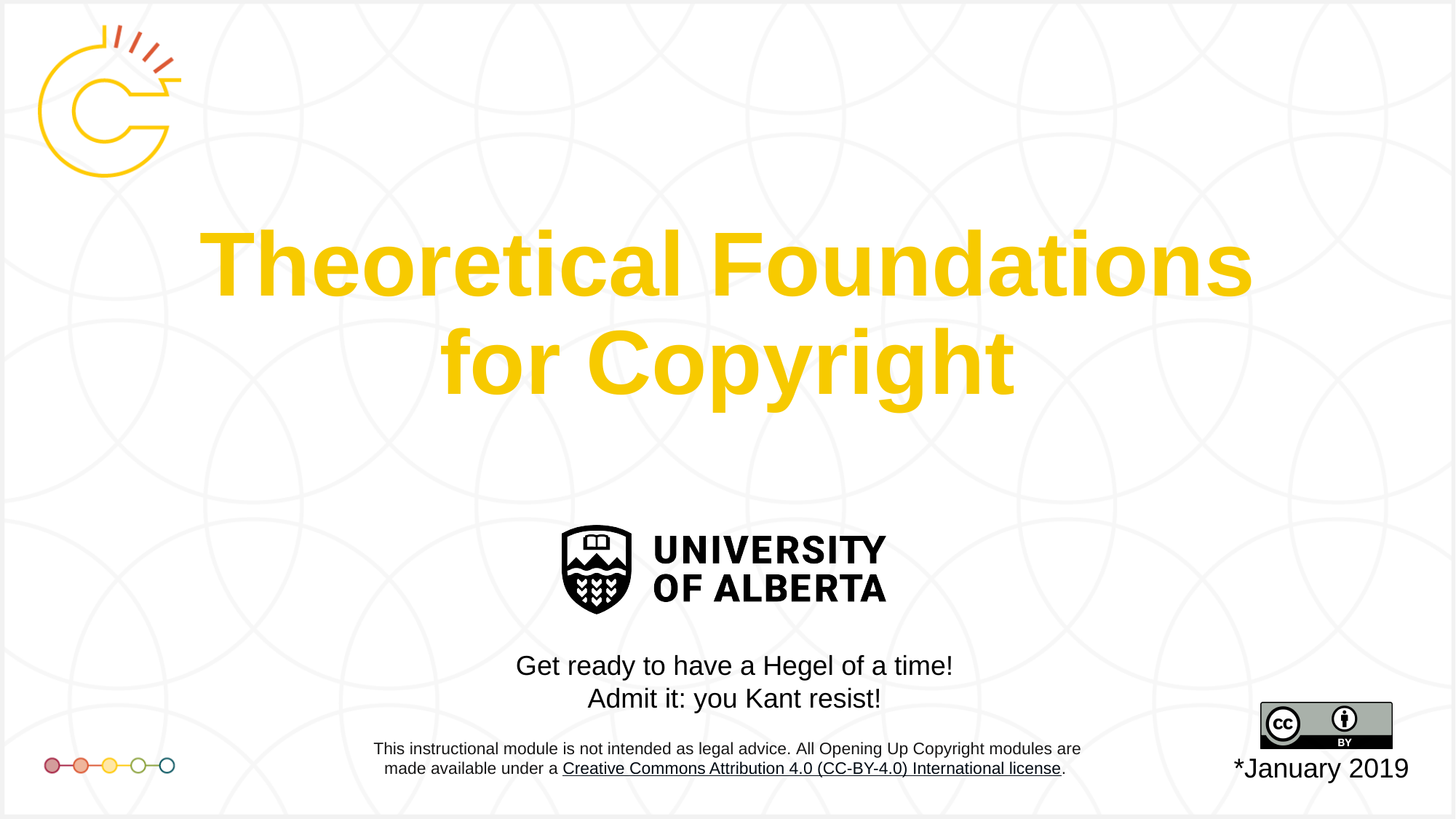

# Theoretical Foundations for Copyright
Get ready to have a Hegel of a time!
Admit it: you Kant resist!

*January 2019